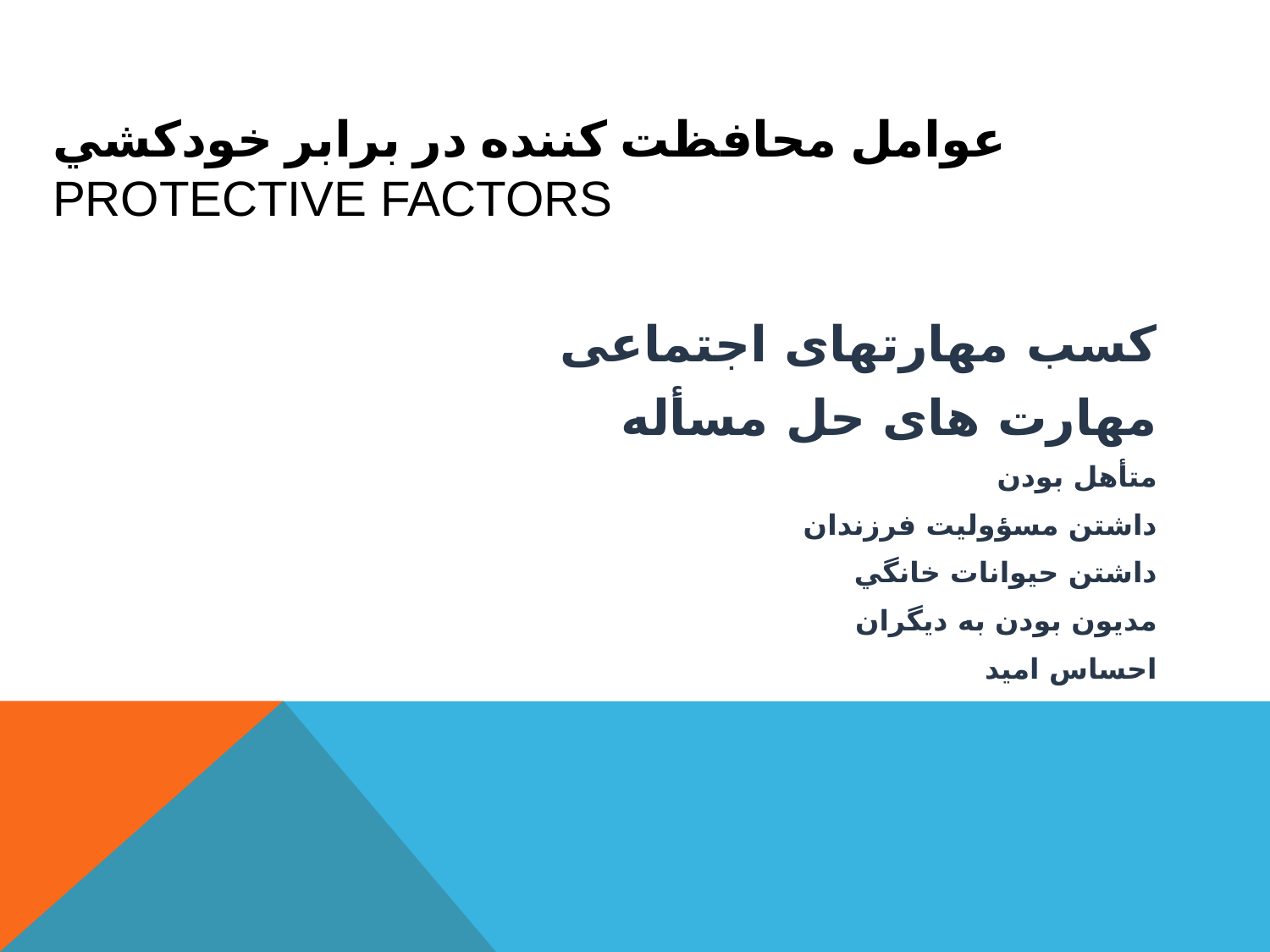

# عوامل محافظت كننده در برابر خودكشي Protective Factors
کسب مهارتهای اجتماعی
مهارت های حل مسأله
متأهل بودن
داشتن مسؤوليت فرزندان
داشتن حيوانات خانگي
مديون بودن به ديگران
احساس اميد